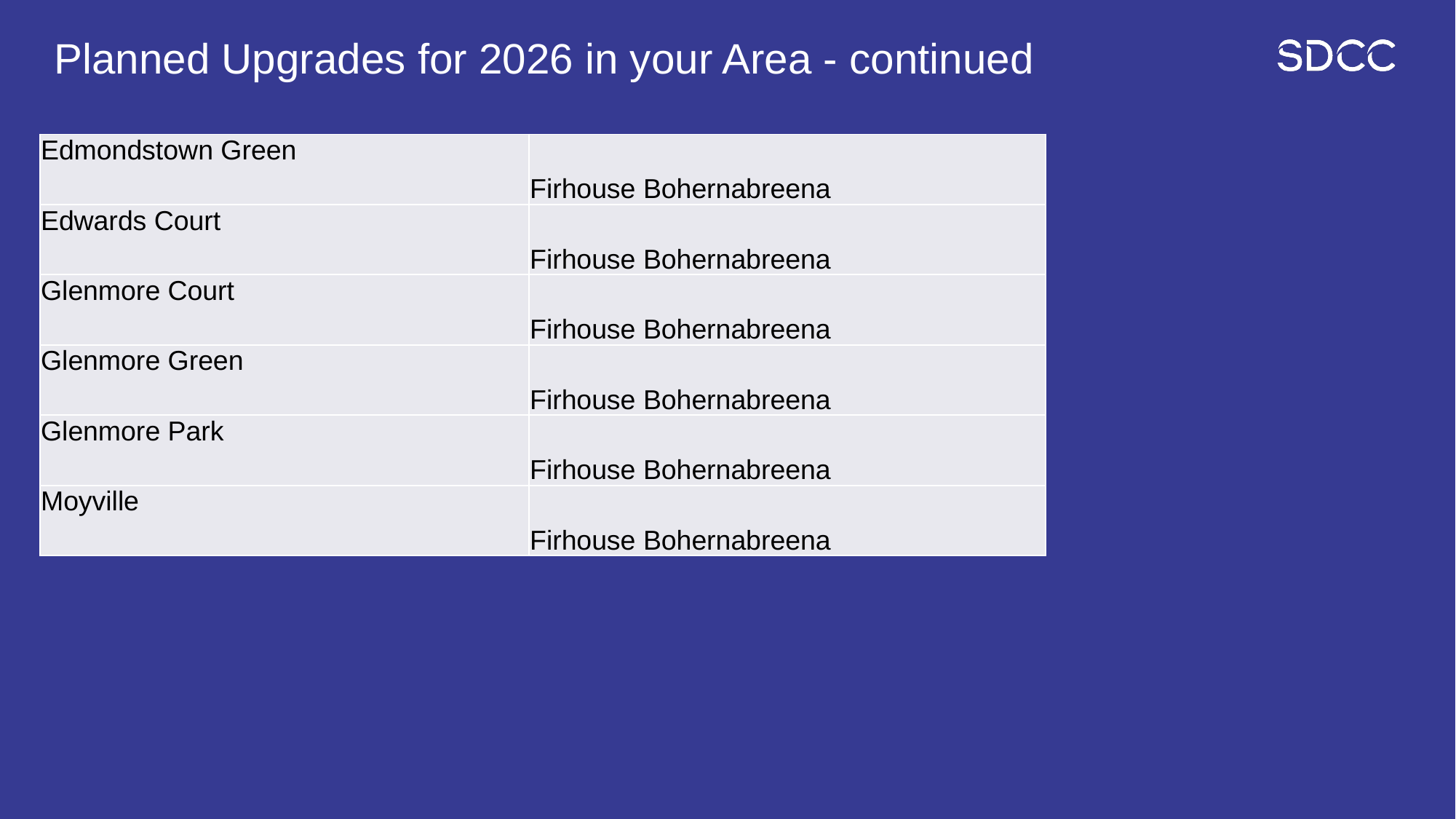

# Planned Upgrades for 2026 in your Area - continued

| Edmondstown Green | Firhouse Bohernabreena |
| --- | --- |
| Edwards Court | Firhouse Bohernabreena |
| Glenmore Court | Firhouse Bohernabreena |
| Glenmore Green | Firhouse Bohernabreena |
| Glenmore Park | Firhouse Bohernabreena |
| Moyville | Firhouse Bohernabreena |